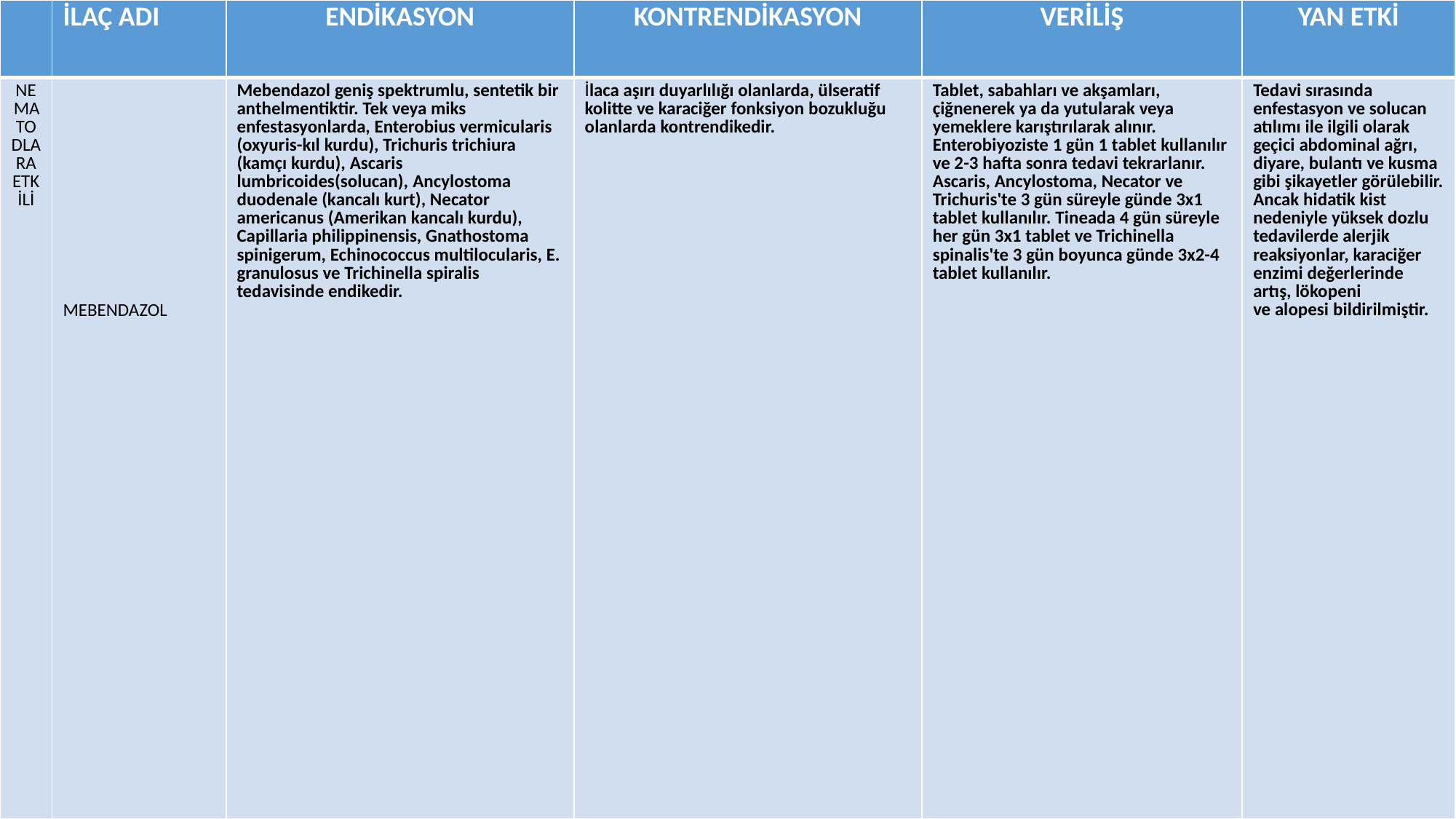

|  | İLAÇ ADI | ENDİKASYON | KONTRENDİKASYON | VERİLİŞ | YAN ETKİ |
| --- | --- | --- | --- | --- | --- |
| NEMATODLARA ETKİLİ | MEBENDAZOL | Mebendazol geniş spektrumlu, sentetik bir anthelmentiktir. Tek veya miks enfestasyonlarda, Enterobius vermicularis (oxyuris-kıl kurdu), Trichuris trichiura (kamçı kurdu), Ascaris lumbricoides(solucan), Ancylostoma duodenale (kancalı kurt), Necator americanus (Amerikan kancalı kurdu), Capillaria philippinensis, Gnathostoma spinigerum, Echinococcus multilocularis, E. granulosus ve Trichinella spiralis tedavisinde endikedir. | İlaca aşırı duyarlılığı olanlarda, ülseratif kolitte ve karaciğer fonksiyon bozukluğu olanlarda kontrendikedir. | Tablet, sabahları ve akşamları, çiğnenerek ya da yutularak veya yemeklere karıştırılarak alınır. Enterobiyoziste 1 gün 1 tablet kullanılır ve 2-3 hafta sonra tedavi tekrarlanır. Ascaris, Ancylostoma, Necator ve Trichuris'te 3 gün süreyle günde 3x1 tablet kullanılır. Tineada 4 gün süreyle her gün 3x1 tablet ve Trichinella spinalis'te 3 gün boyunca günde 3x2-4 tablet kullanılır. | Tedavi sırasında enfestasyon ve solucan atılımı ile ilgili olarak geçici abdominal ağrı, diyare, bulantı ve kusma gibi şikayetler görülebilir. Ancak hidatik kist nedeniyle yüksek dozlu tedavilerde alerjik reaksiyonlar, karaciğer enzimi değerlerinde artış, lökopeni ve alopesi bildirilmiştir. |
#